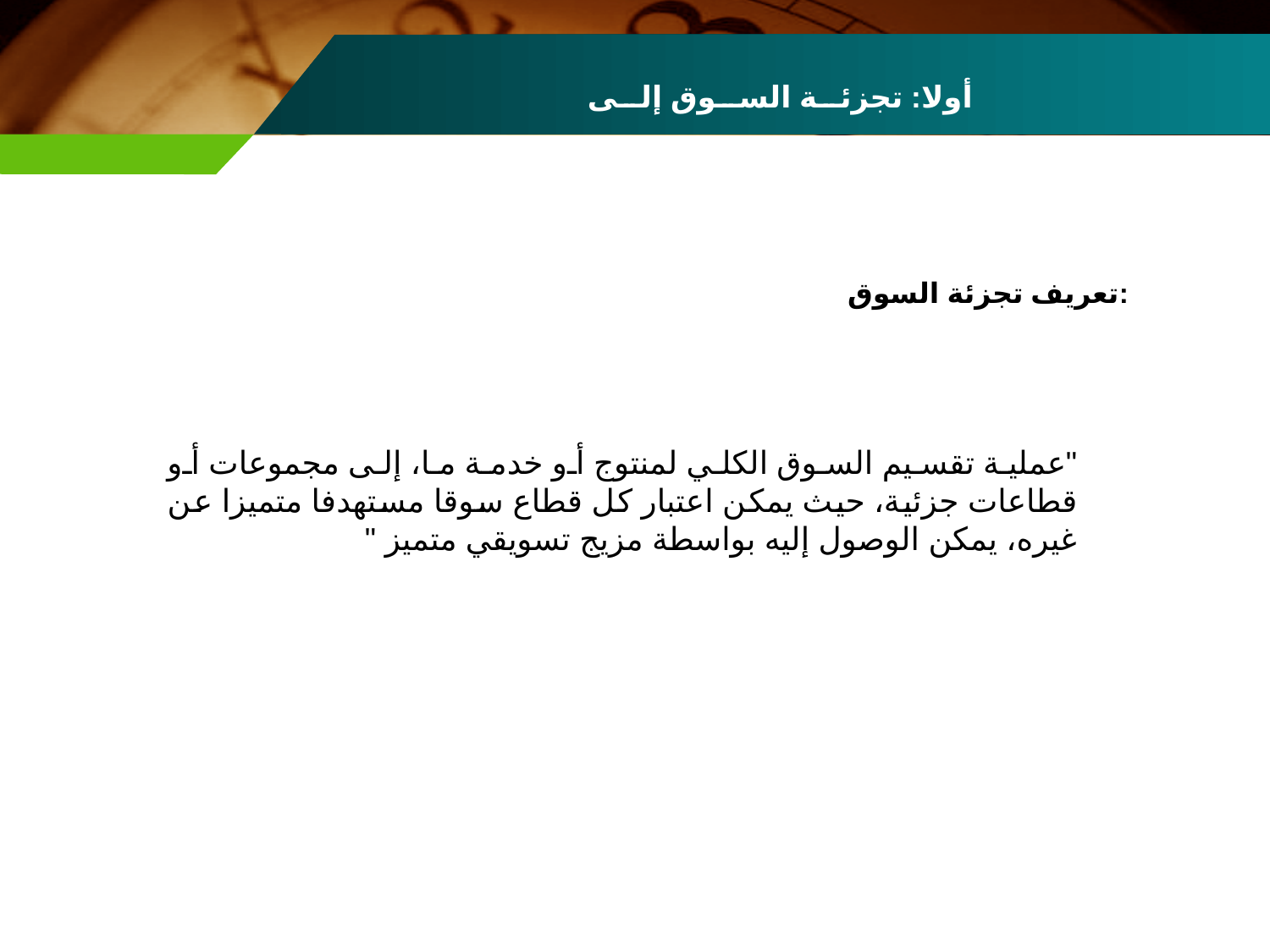

أولا: تجزئة السوق إلى قطاعات فرعية
تعريف تجزئة السوق:
"عملية تقسيم السوق الكلي لمنتوج أو خدمة ما، إلى مجموعات أو قطاعات جزئية، حيث يمكن اعتبار كل قطاع سوقا مستهدفا متميزا عن غيره، يمكن الوصول إليه بواسطة مزيج تسويقي متميز "